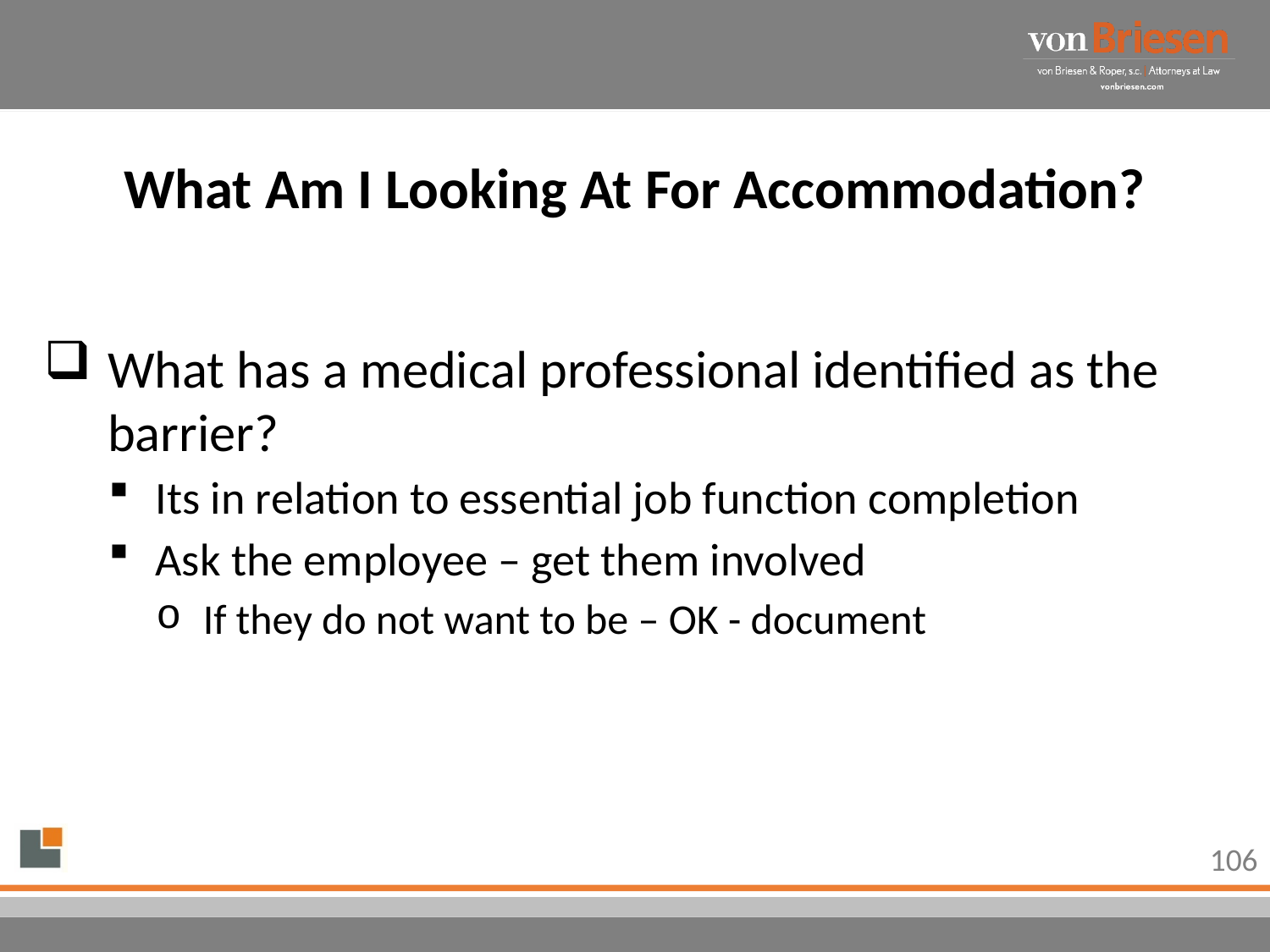

# What Am I Looking At For Accommodation?
What has a medical professional identified as the  barrier?
Its in relation to essential job function completion
Ask the employee – get them involved
If they do not want to be – OK - document
106